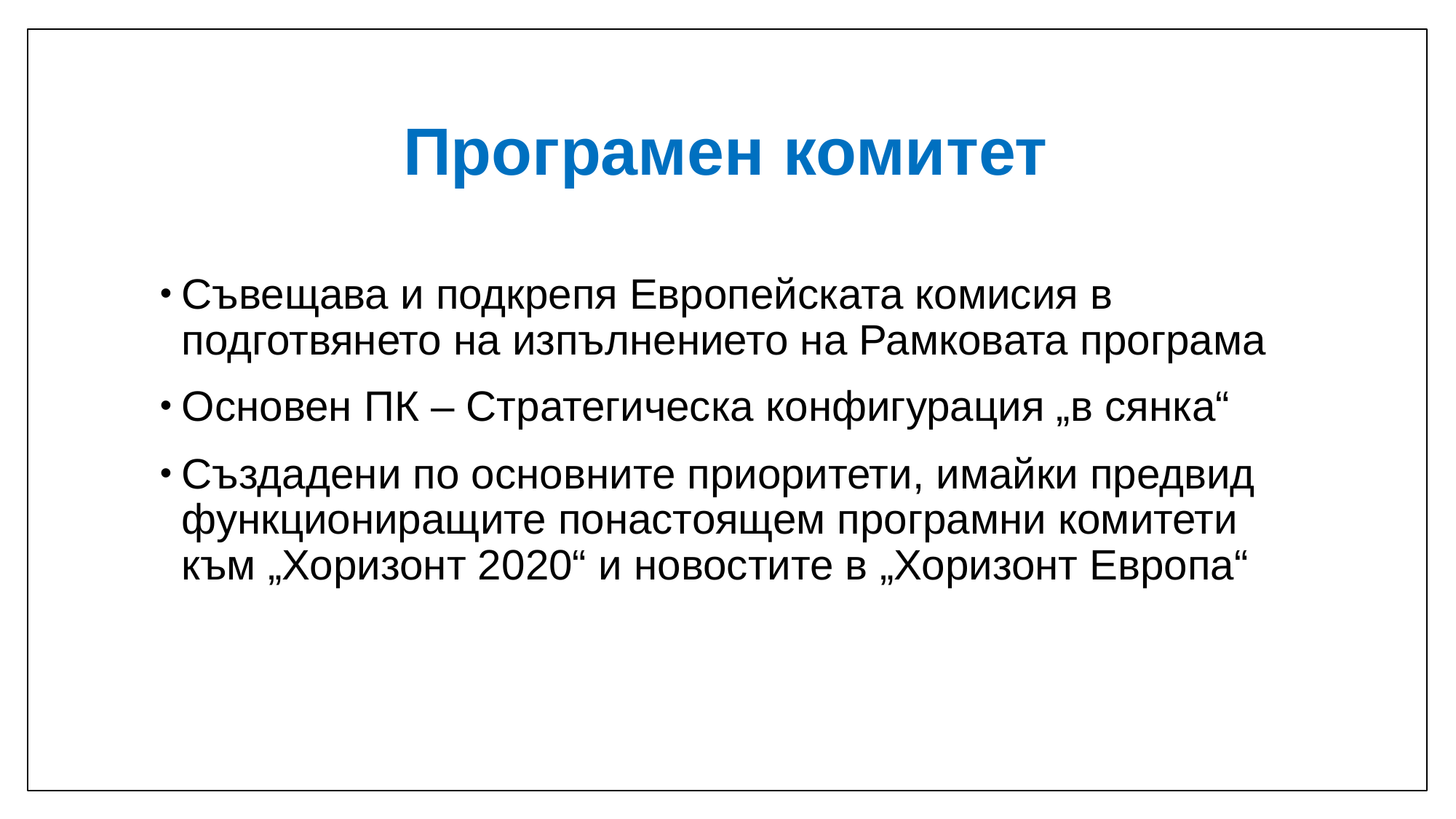

# Програмен комитет
Съвещава и подкрепя Европейската комисия в подготвянето на изпълнението на Рамковата програма
Основен ПК – Стратегическа конфигурация „в сянка“
Създадени по основните приоритети, имайки предвид функциониращите понастоящем програмни комитети към „Хоризонт 2020“ и новостите в „Хоризонт Европа“